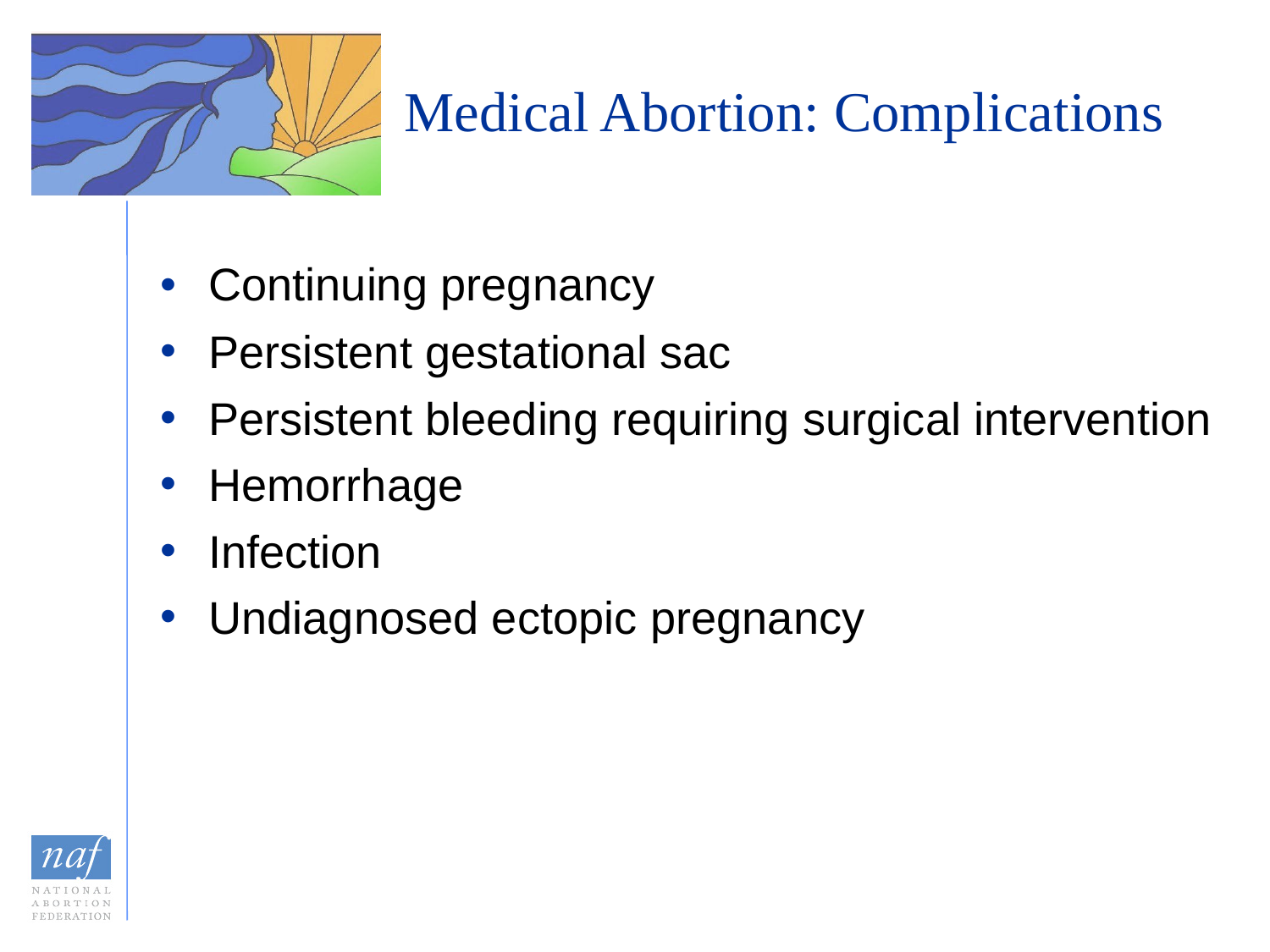

# Medical Abortion: Complications
Continuing pregnancy
Persistent gestational sac
Persistent bleeding requiring surgical intervention
Hemorrhage
Infection
Undiagnosed ectopic pregnancy